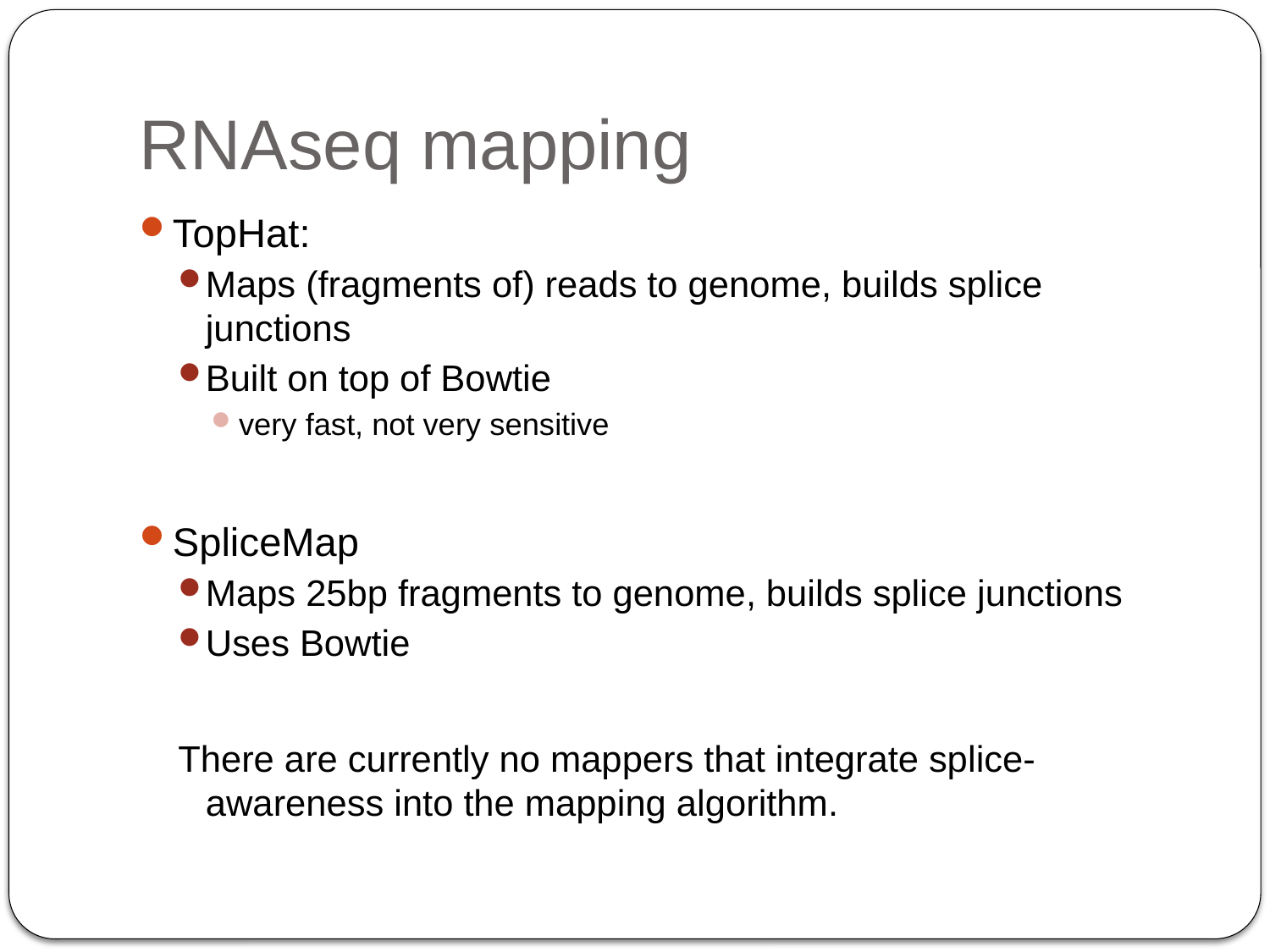

# RNAseq mapping
TopHat:
Maps (fragments of) reads to genome, builds splice junctions
Built on top of Bowtie
very fast, not very sensitive

SpliceMap
Maps 25bp fragments to genome, builds splice junctions
Uses Bowtie

There are currently no mappers that integrate splice-awareness into the mapping algorithm.